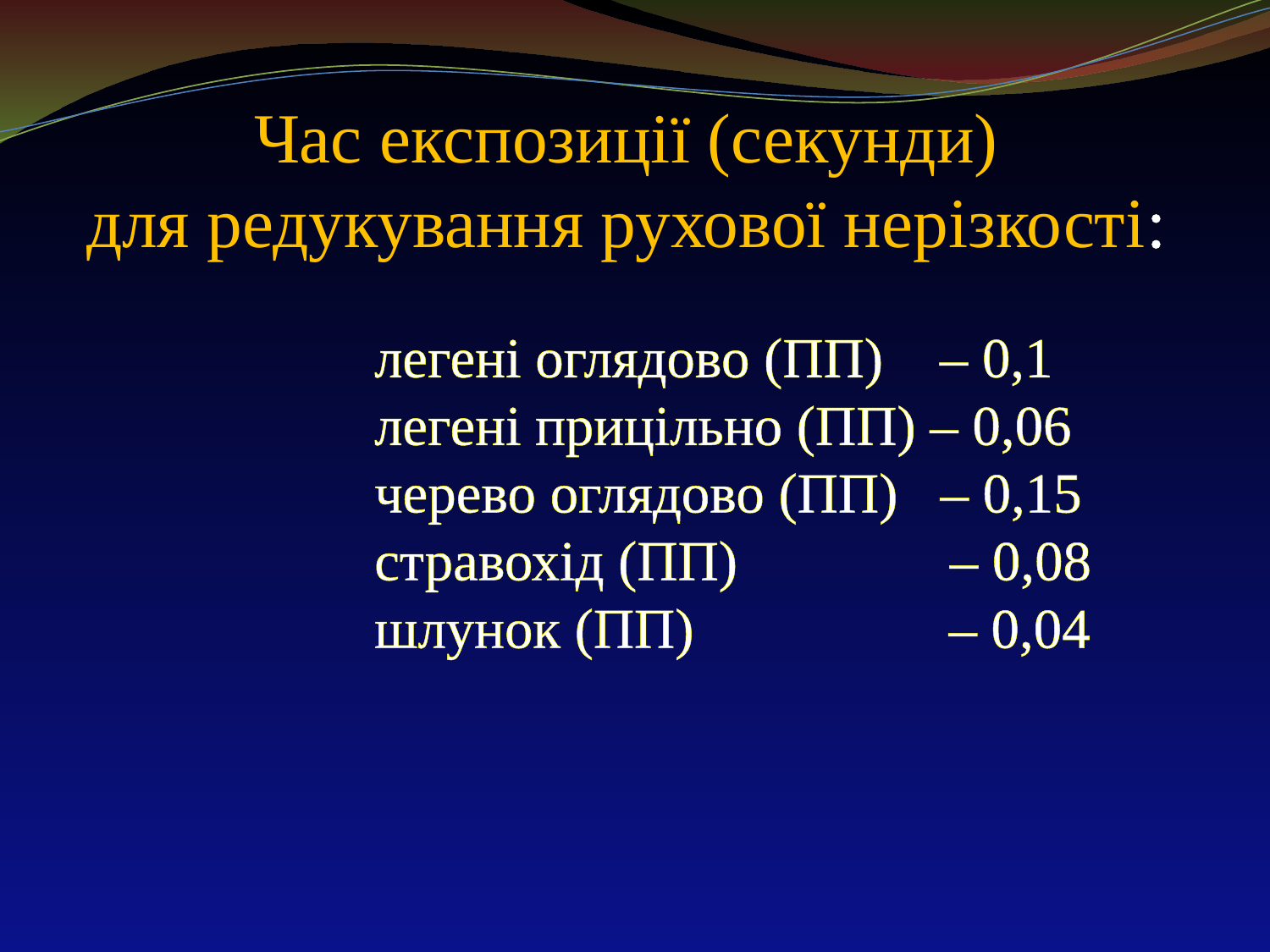

Час експозиції (секунди)
для редукування рухової нерізкості:

	легені оглядово (ПП)    – 0,1
	легені прицільно (ПП) – 0,06
	черево оглядово (ПП)   – 0,15
	стравохід (ПП)               – 0,08
	шлунок (ПП)                  – 0,04